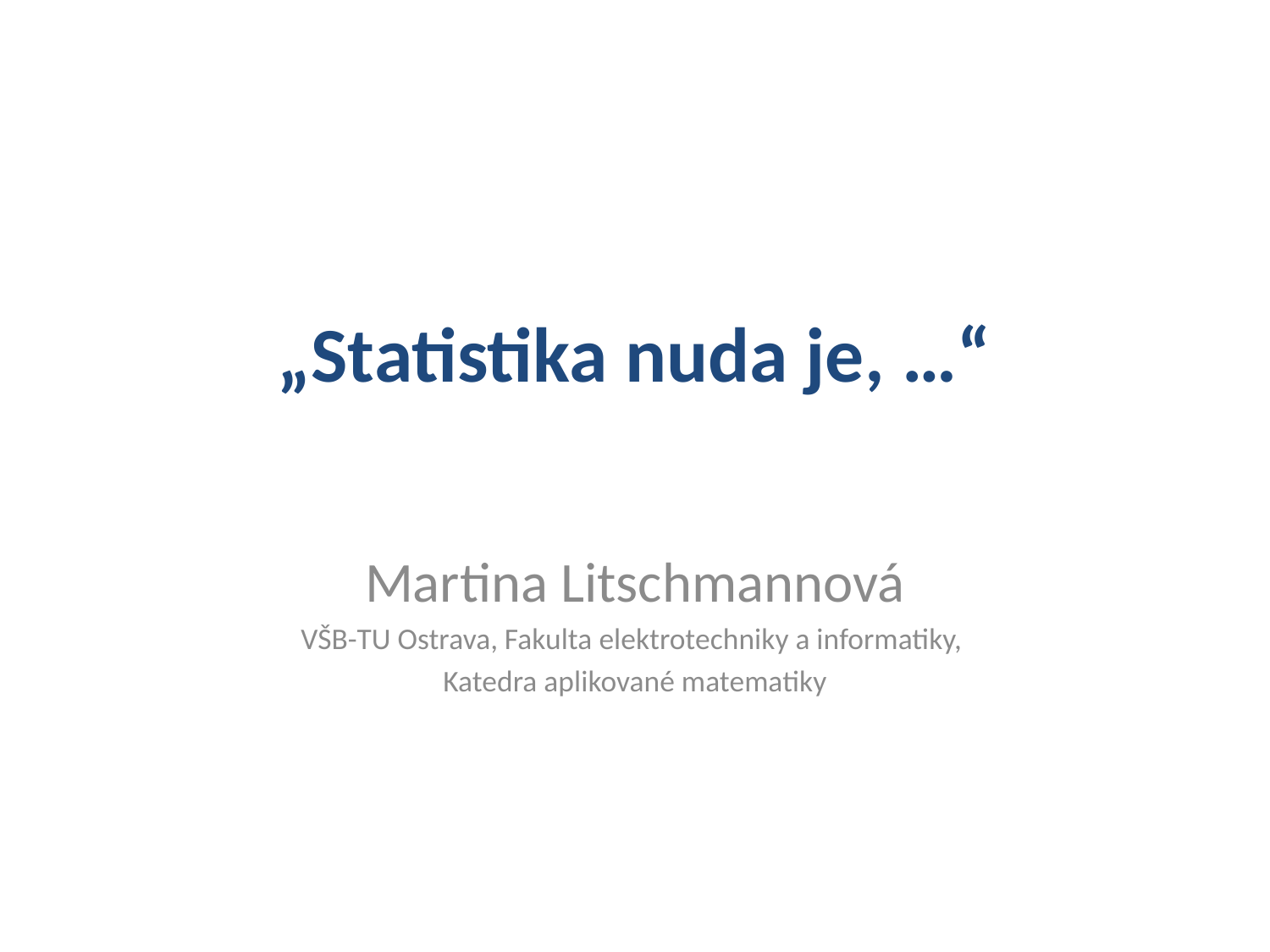

# „Statistika nuda je, …“
Martina Litschmannová
VŠB-TU Ostrava, Fakulta elektrotechniky a informatiky,
Katedra aplikované matematiky